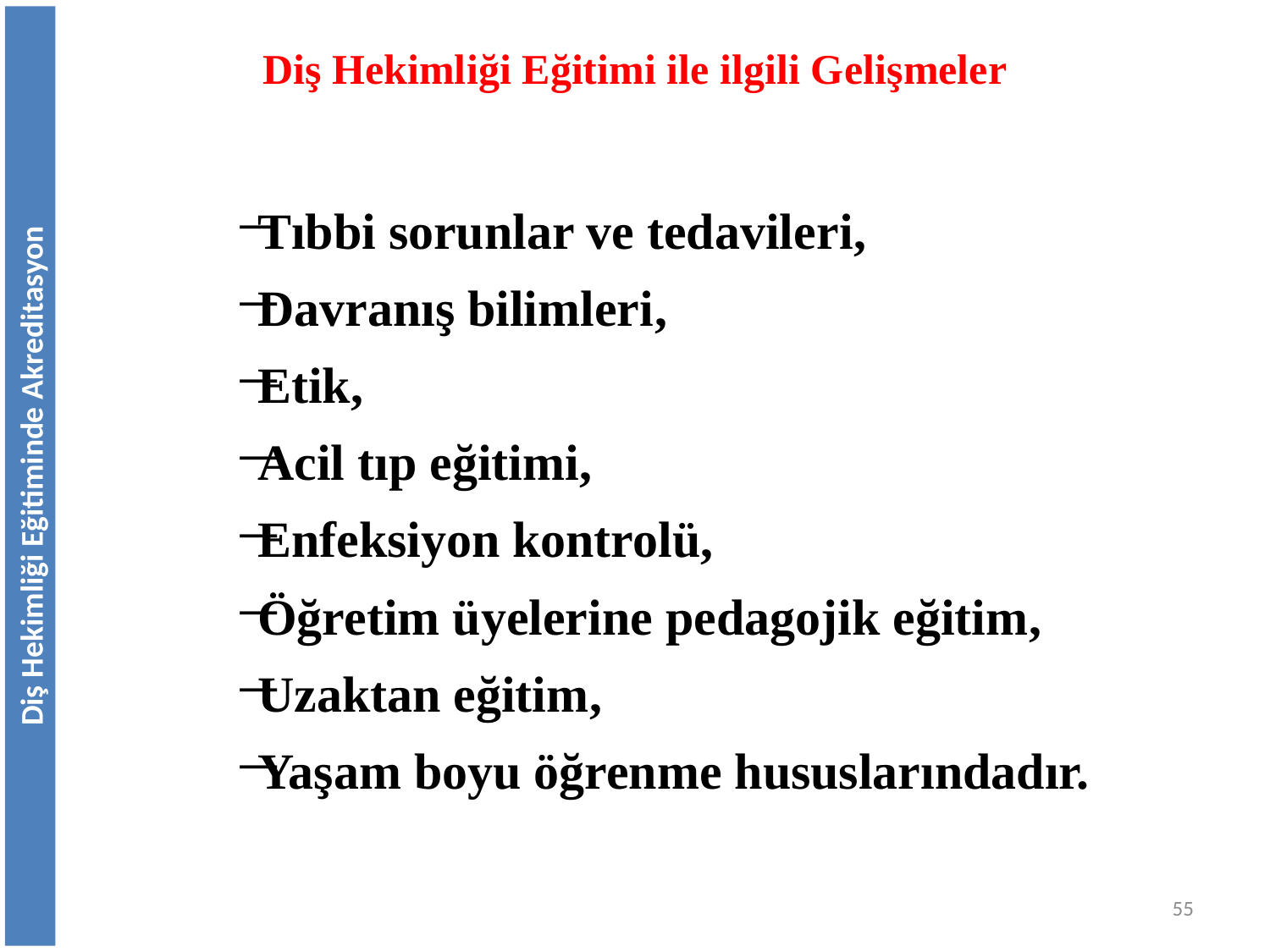

# Diş Hekimliği Eğitimi ile ilgili Gelişmeler
Tıbbi sorunlar ve tedavileri,
Davranış bilimleri,
Etik,
Acil tıp eğitimi,
Enfeksiyon kontrolü,
Öğretim üyelerine pedagojik eğitim,
Uzaktan eğitim,
Yaşam boyu öğrenme hususlarındadır.

Diş Hekimliği Eğitiminde Akreditasyon
55